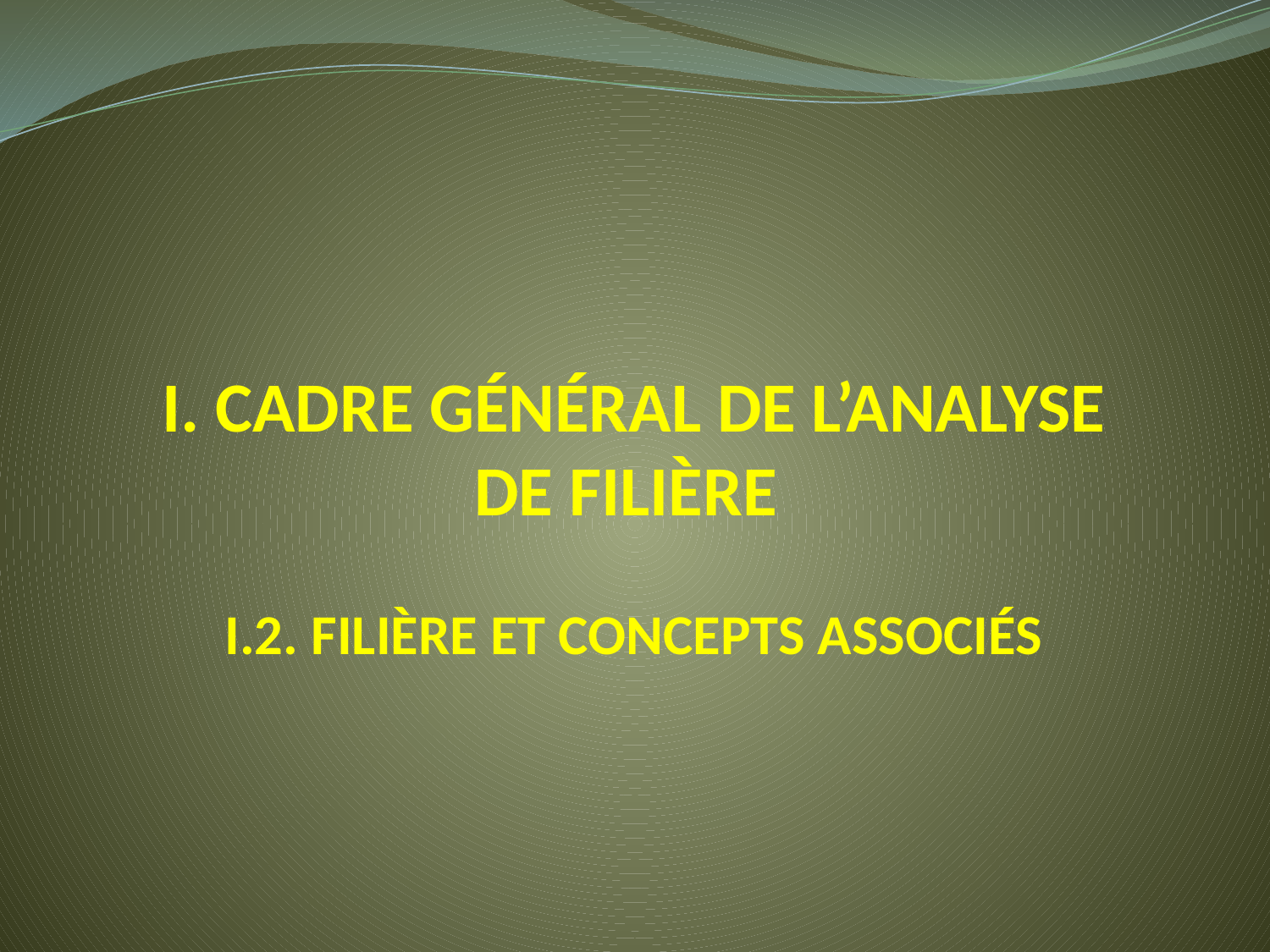

# I. Cadre général de l’analyse de filière I.2. Filière et concepts associés